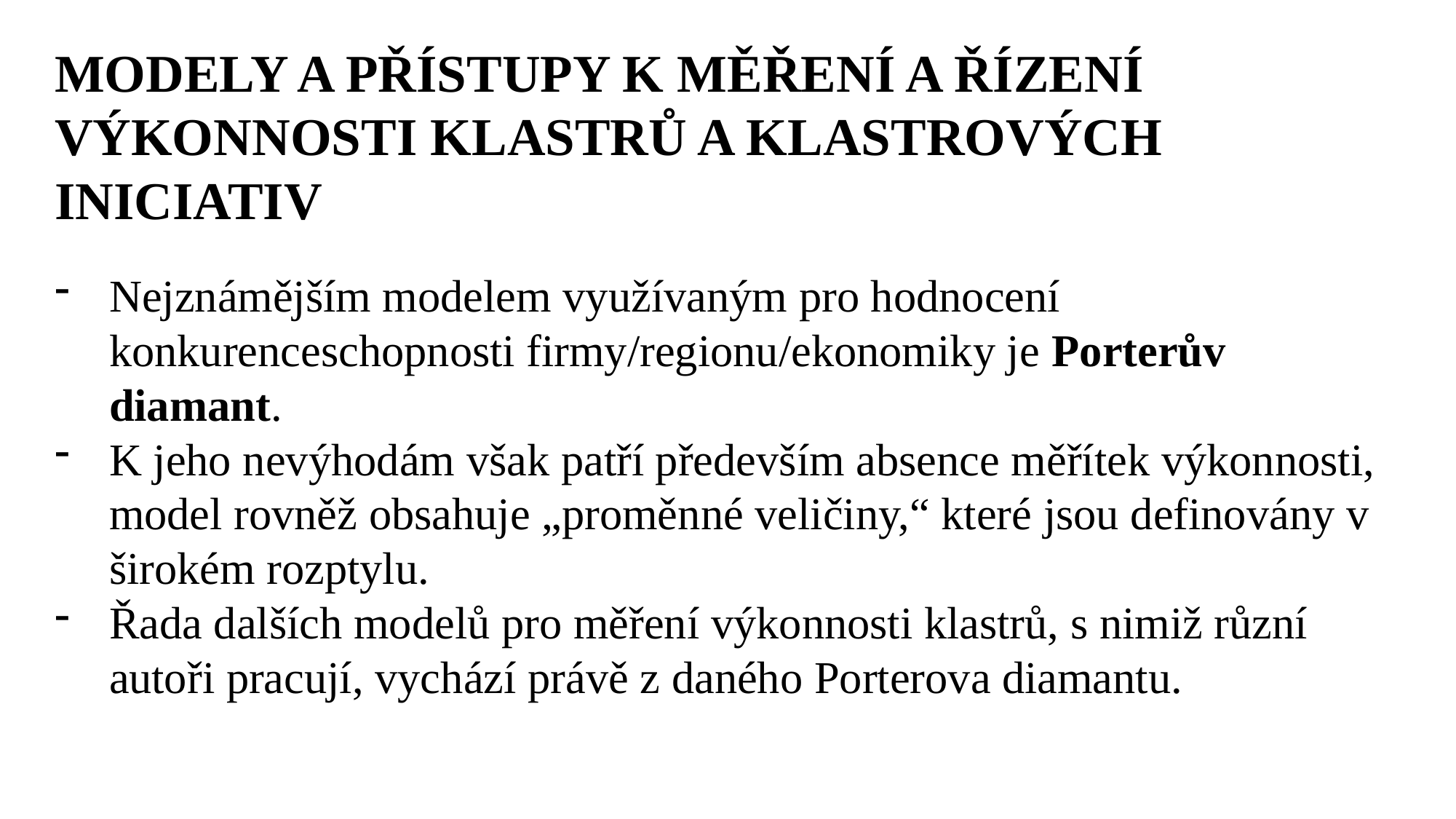

MODELY A PŘÍSTUPY K MĚŘENÍ A ŘÍZENÍ VÝKONNOSTI KLASTRŮ A KLASTROVÝCH INICIATIV

Nejznámějším modelem využívaným pro hodnocení konkurenceschopnosti firmy/regionu/ekonomiky je Porterův diamant.
K jeho nevýhodám však patří především absence měřítek výkonnosti, model rovněž obsahuje „proměnné veličiny,“ které jsou definovány v širokém rozptylu.
Řada dalších modelů pro měření výkonnosti klastrů, s nimiž různí autoři pracují, vychází právě z daného Porterova diamantu.
Ing. Lenka Prachařová, Ph.D.